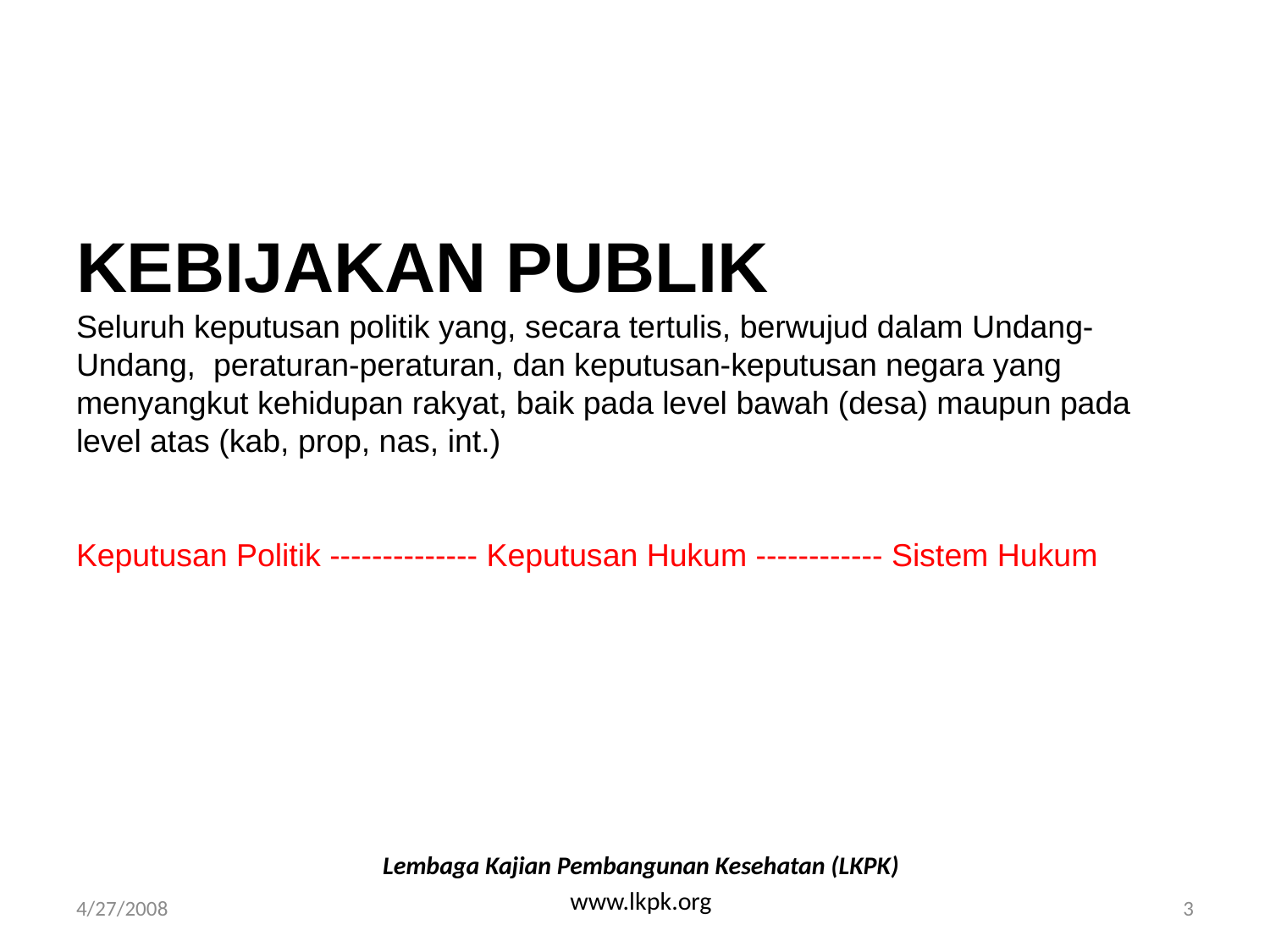

# KEBIJAKAN PUBLIK Seluruh keputusan politik yang, secara tertulis, berwujud dalam Undang-Undang,  peraturan-peraturan, dan keputusan-keputusan negara yang menyangkut kehidupan rakyat, baik pada level bawah (desa) maupun pada level atas (kab, prop, nas, int.) Keputusan Politik -------------- Keputusan Hukum ------------ Sistem Hukum
Lembaga Kajian Pembangunan Kesehatan (LKPK)
www.lkpk.org

4/27/2008
3